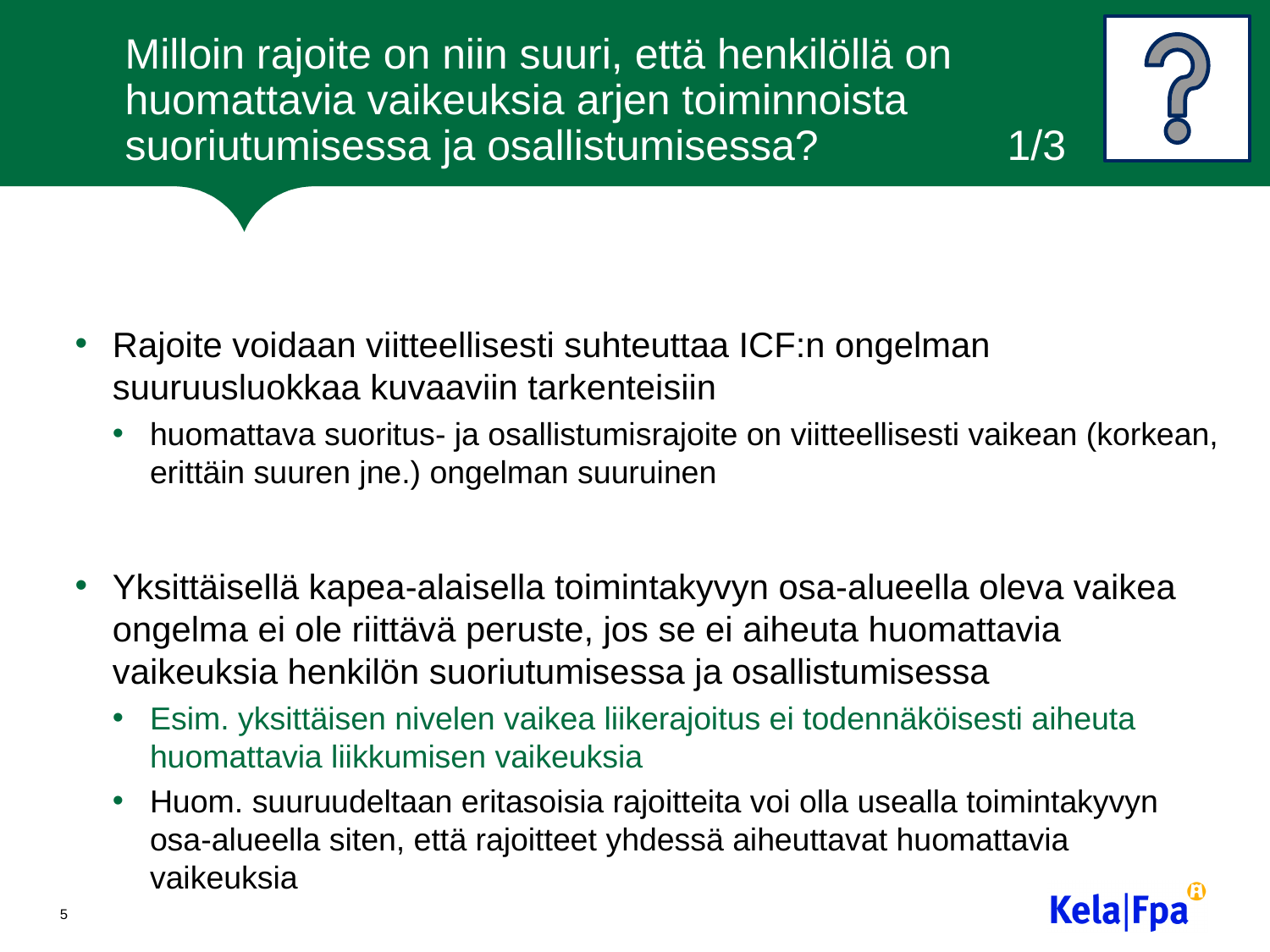

# Milloin rajoite on niin suuri, että henkilöllä on huomattavia vaikeuksia arjen toiminnoista suoriutumisessa ja osallistumisessa?                1/3

Rajoite voidaan viitteellisesti suhteuttaa ICF:n ongelman suuruusluokkaa kuvaaviin tarkenteisiin
huomattava suoritus- ja osallistumisrajoite on viitteellisesti vaikean (korkean, erittäin suuren jne.) ongelman suuruinen

Yksittäisellä kapea-alaisella toimintakyvyn osa-alueella oleva vaikea ongelma ei ole riittävä peruste, jos se ei aiheuta huomattavia vaikeuksia henkilön suoriutumisessa ja osallistumisessa
Esim. yksittäisen nivelen vaikea liikerajoitus ei todennäköisesti aiheuta huomattavia liikkumisen vaikeuksia
Huom. suuruudeltaan eritasoisia rajoitteita voi olla usealla toimintakyvyn osa-alueella siten, että rajoitteet yhdessä aiheuttavat huomattavia vaikeuksia

5